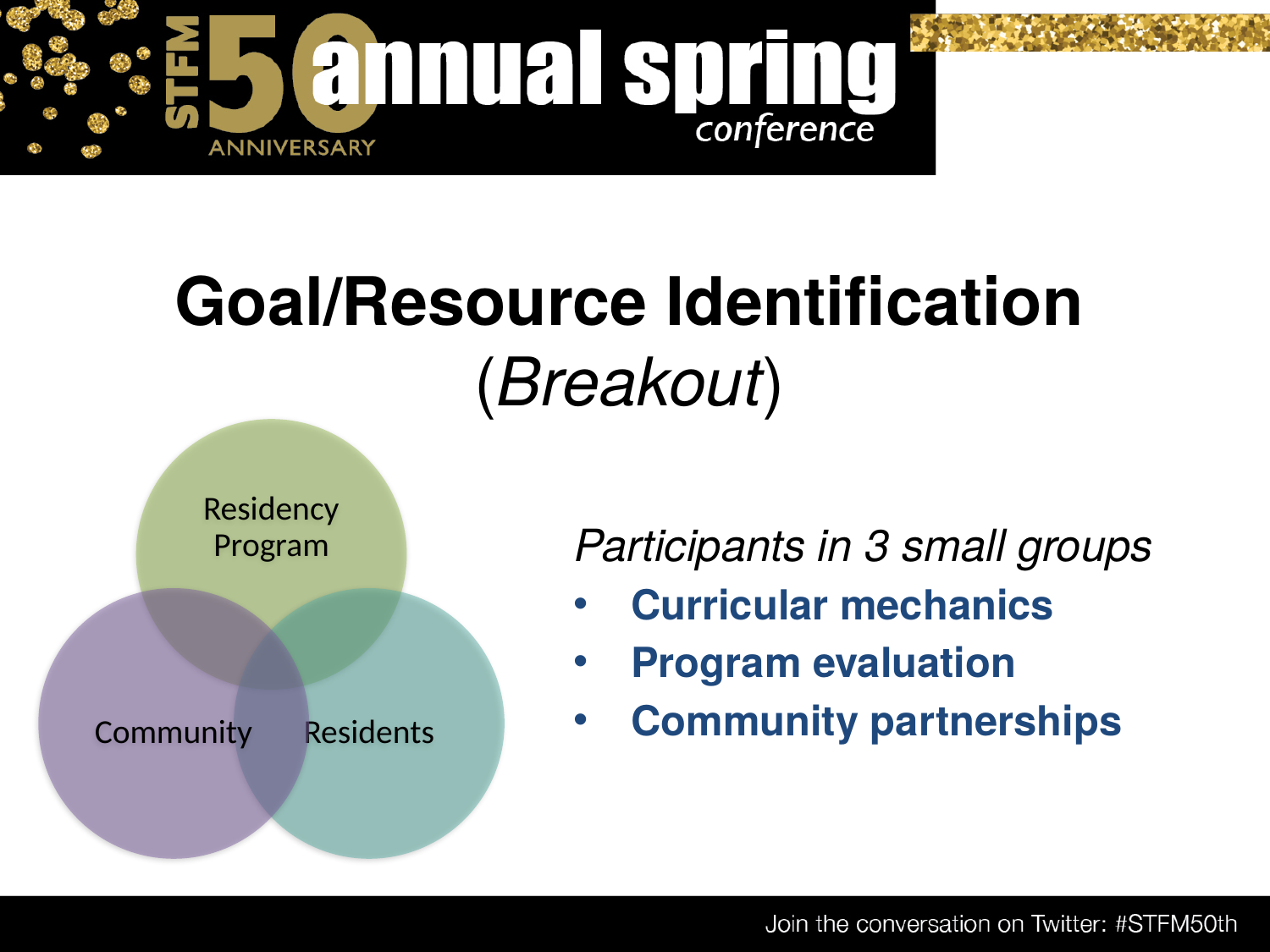

# Goal/Resource Identification (Breakout)
Residency Program
Residents
Community
Participants in 3 small groups
Curricular mechanics
Program evaluation
Community partnerships